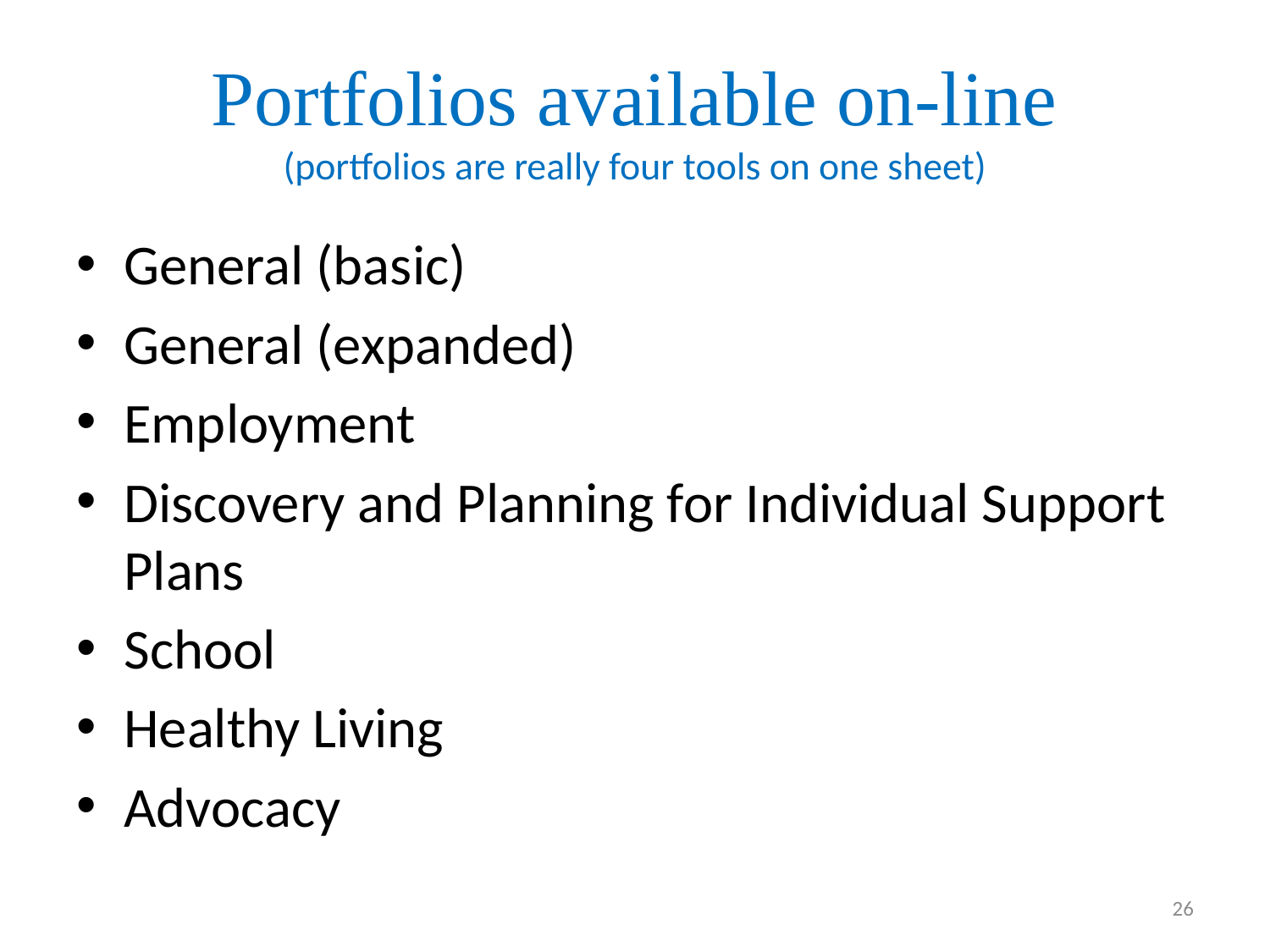

# Portfolios available on-line (portfolios are really four tools on one sheet)
General (basic)
General (expanded)
Employment
Discovery and Planning for Individual Support Plans
School
Healthy Living
Advocacy

26